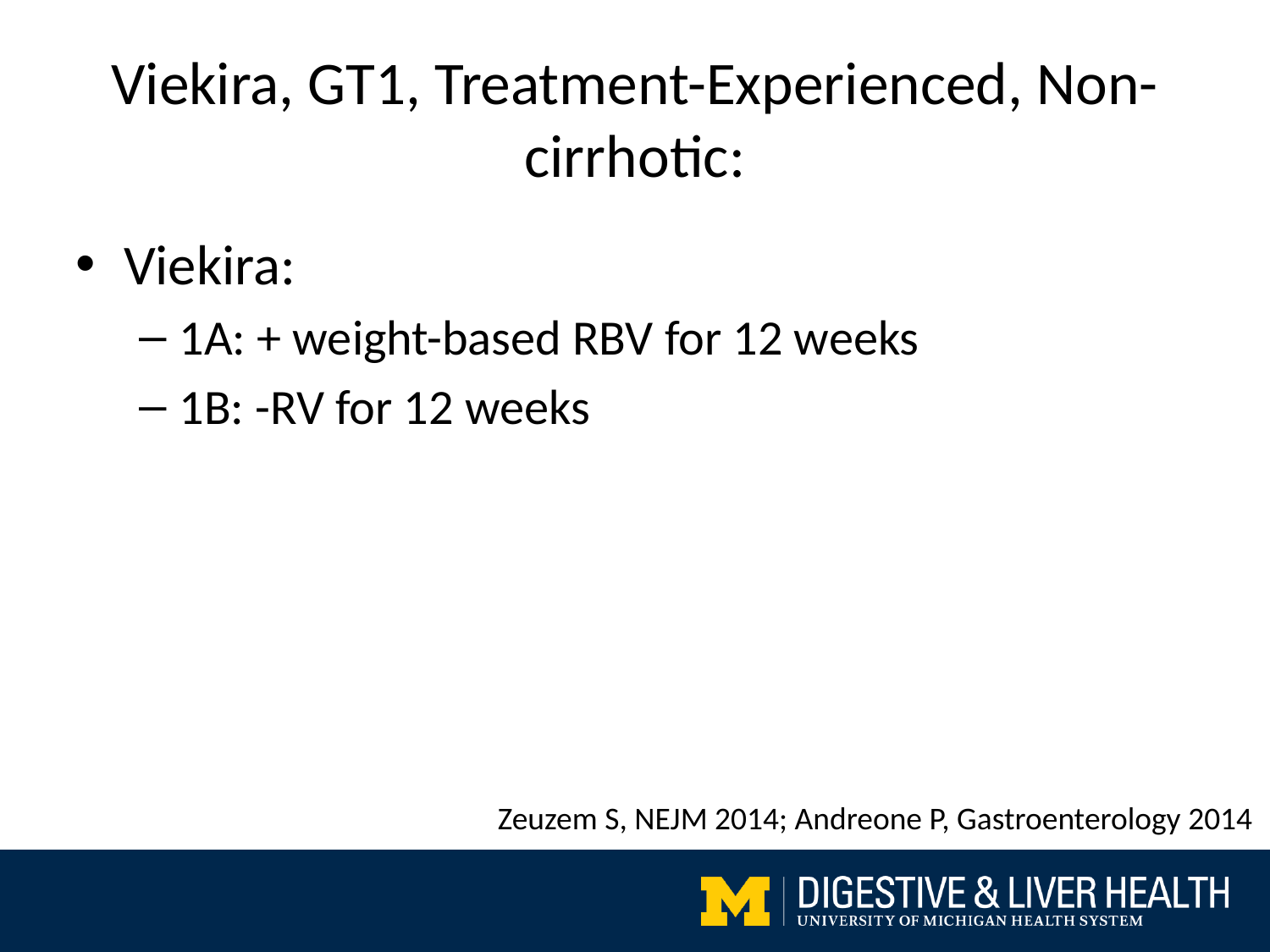

Viekira, GT1, Treatment-Experienced, Non-cirrhotic:
Viekira:
1A: + weight-based RBV for 12 weeks
1B: -RV for 12 weeks
Zeuzem S, NEJM 2014; Andreone P, Gastroenterology 2014